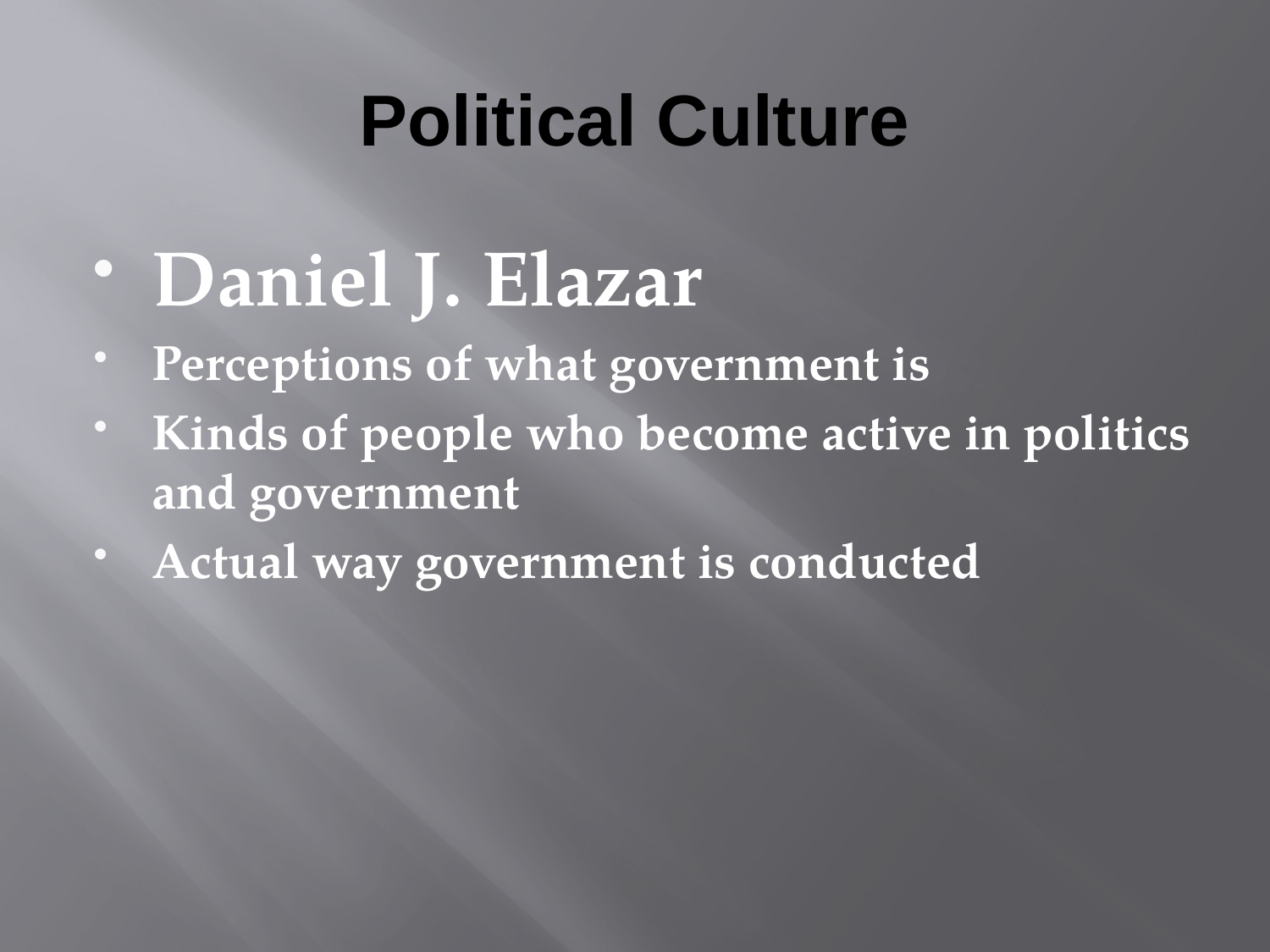

# Political Culture
Daniel J. Elazar
Perceptions of what government is
Kinds of people who become active in politics and government
Actual way government is conducted